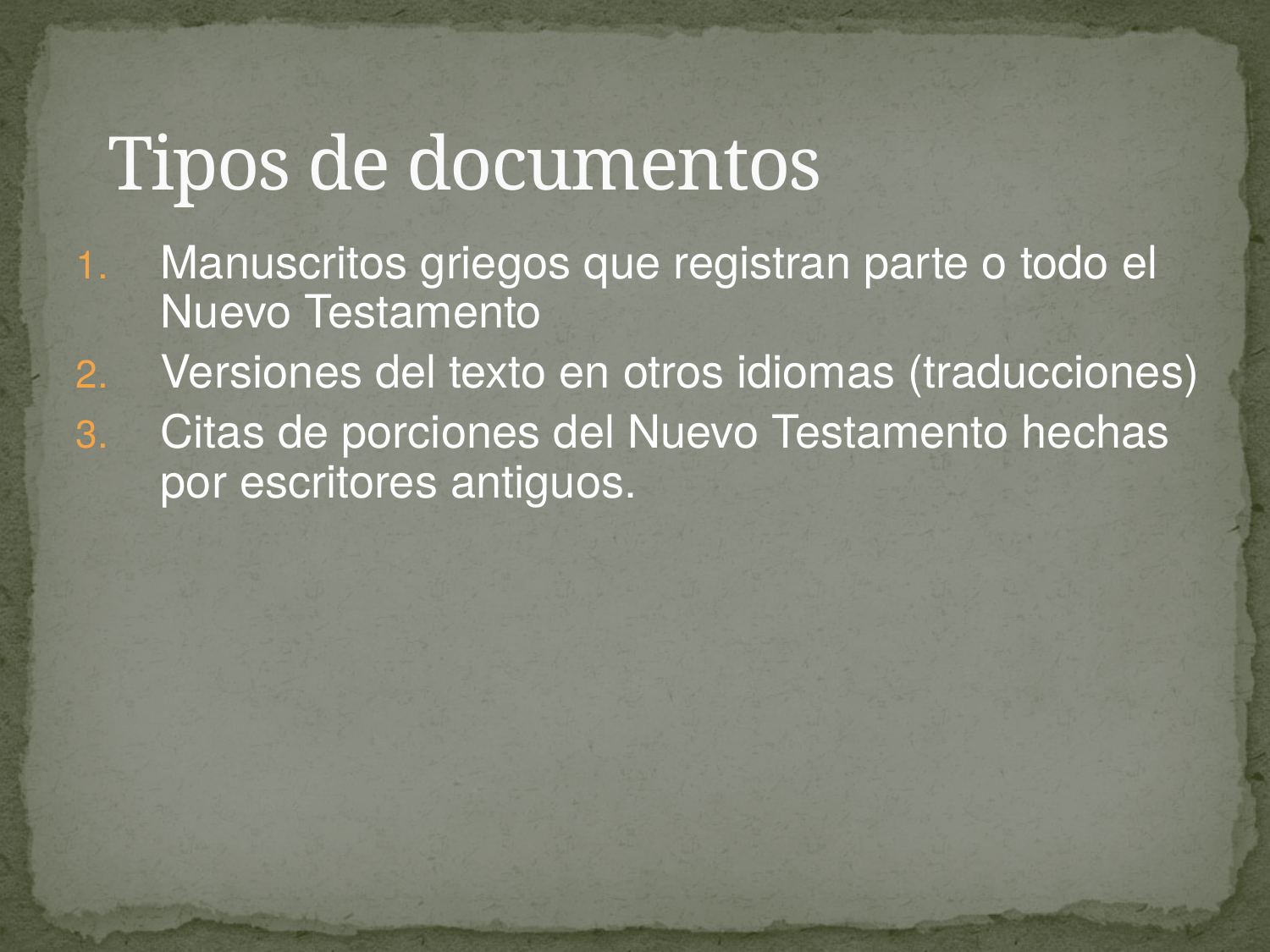

# Tipos de documentos
Manuscritos griegos que registran parte o todo el Nuevo Testamento
Versiones del texto en otros idiomas (traducciones)
Citas de porciones del Nuevo Testamento hechas por escritores antiguos.